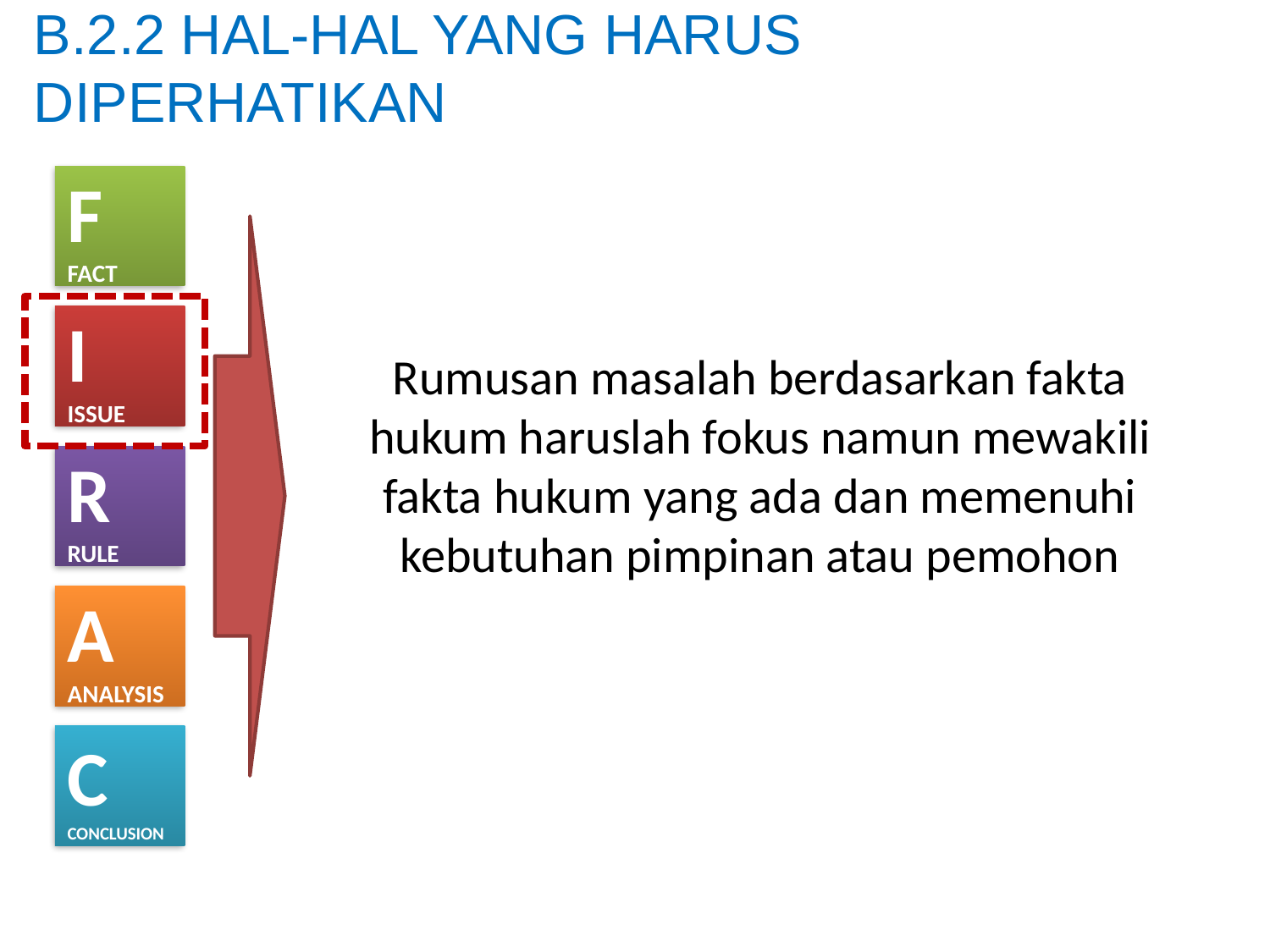

# B.2.2 HAL-HAL YANG HARUS DIPERHATIKAN
F
FACT

I
ISSUE
Rumusan masalah berdasarkan fakta hukum haruslah fokus namun mewakili fakta hukum yang ada dan memenuhi kebutuhan pimpinan atau pemohon
R
RULE
A
ANALYSIS
C
CONCLUSION